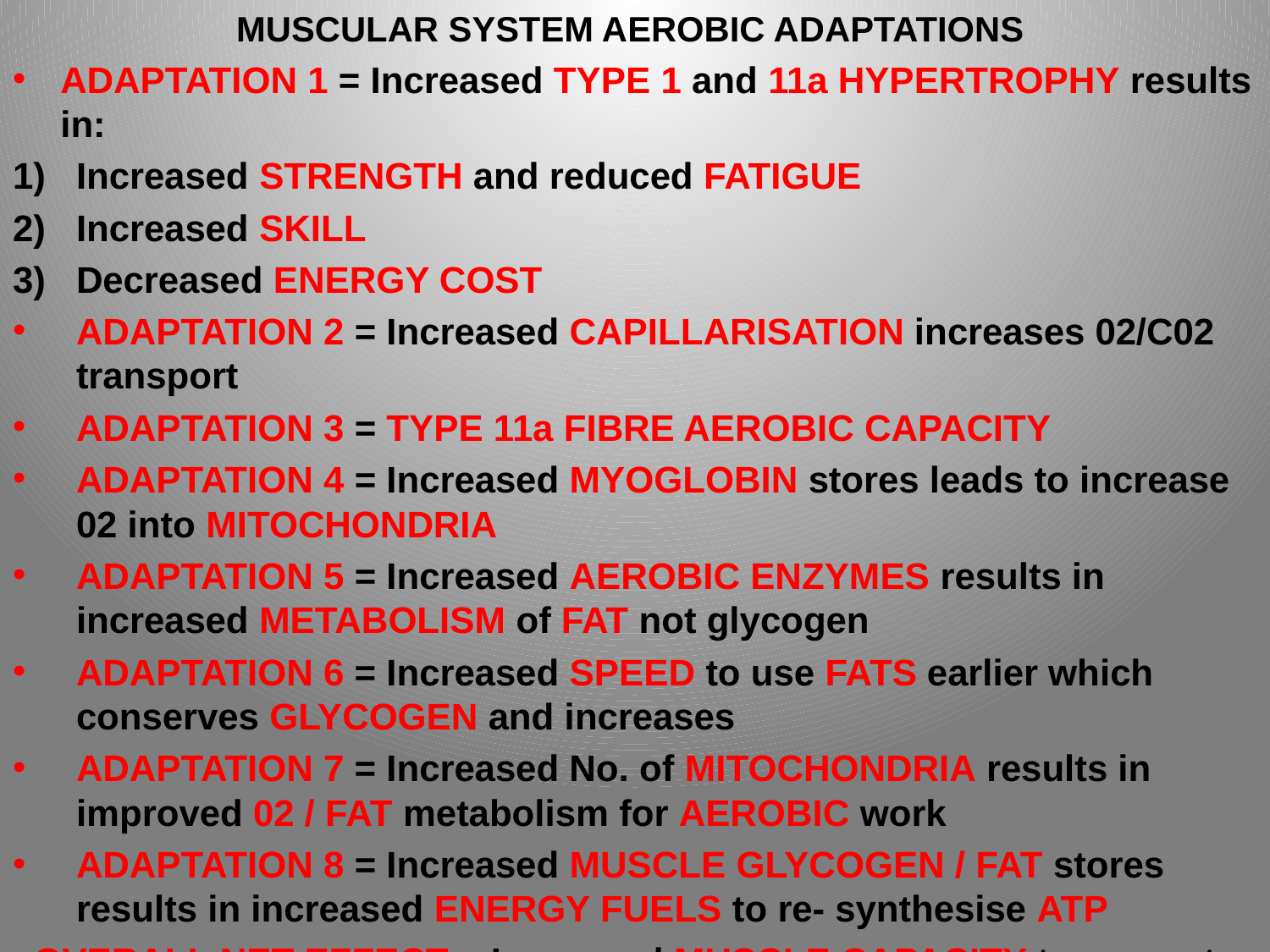

MUSCULAR SYSTEM AEROBIC ADAPTATIONS
ADAPTATION 1 = Increased TYPE 1 and 11a HYPERTROPHY results in:
Increased STRENGTH and reduced FATIGUE
Increased SKILL
Decreased ENERGY COST
ADAPTATION 2 = Increased CAPILLARISATION increases 02/C02 transport
ADAPTATION 3 = TYPE 11a FIBRE AEROBIC CAPACITY
ADAPTATION 4 = Increased MYOGLOBIN stores leads to increase 02 into MITOCHONDRIA
ADAPTATION 5 = Increased AEROBIC ENZYMES results in increased METABOLISM of FAT not glycogen
ADAPTATION 6 = Increased SPEED to use FATS earlier which conserves GLYCOGEN and increases
ADAPTATION 7 = Increased No. of MITOCHONDRIA results in improved 02 / FAT metabolism for AEROBIC work
ADAPTATION 8 = Increased MUSCLE GLYCOGEN / FAT stores results in increased ENERGY FUELS to re- synthesise ATP
OVERALL NET EFFECT = Increased MUSCLE CAPACITY to generate ATP